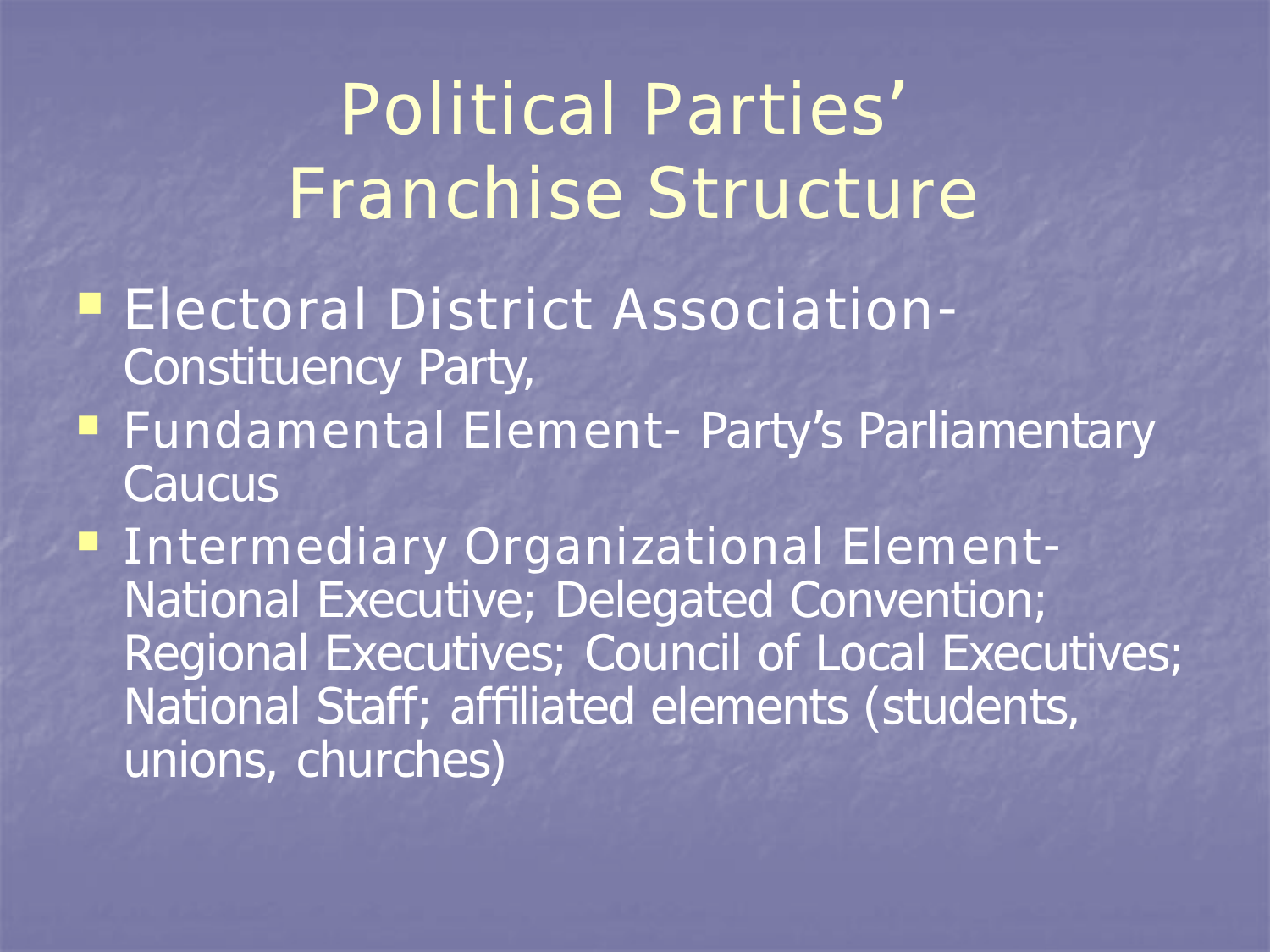

# Political Parties’ Franchise Structure
Electoral District Association-Constituency Party,
Fundamental Element- Party’s Parliamentary Caucus
Intermediary Organizational Element-National Executive; Delegated Convention; Regional Executives; Council of Local Executives; National Staff; affiliated elements (students, unions, churches)